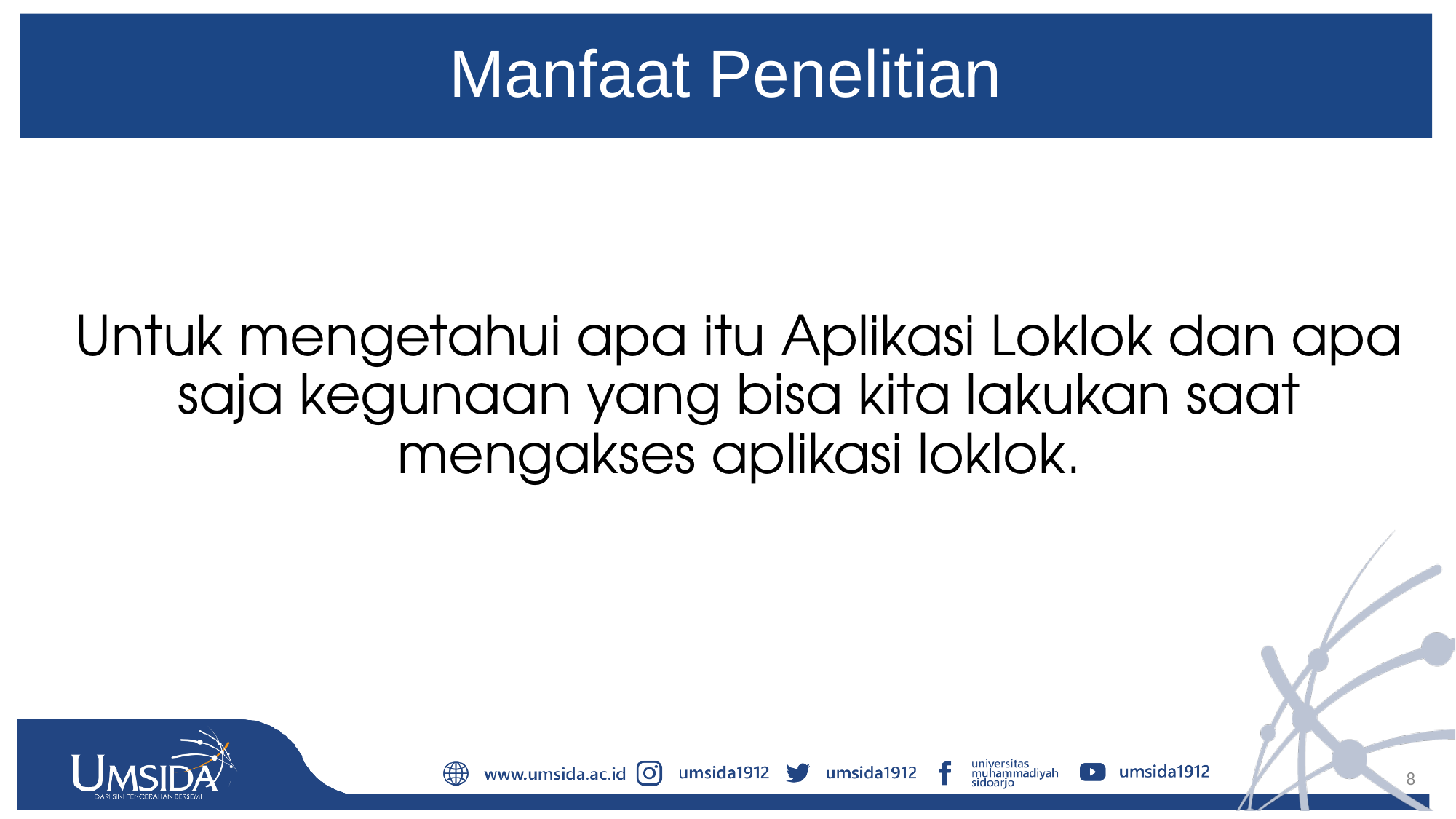

# Manfaat Penelitian

Untuk mengetahui apa itu Aplikasi Loklok dan apa saja kegunaan yang bisa kita lakukan saat mengakses aplikasi loklok.